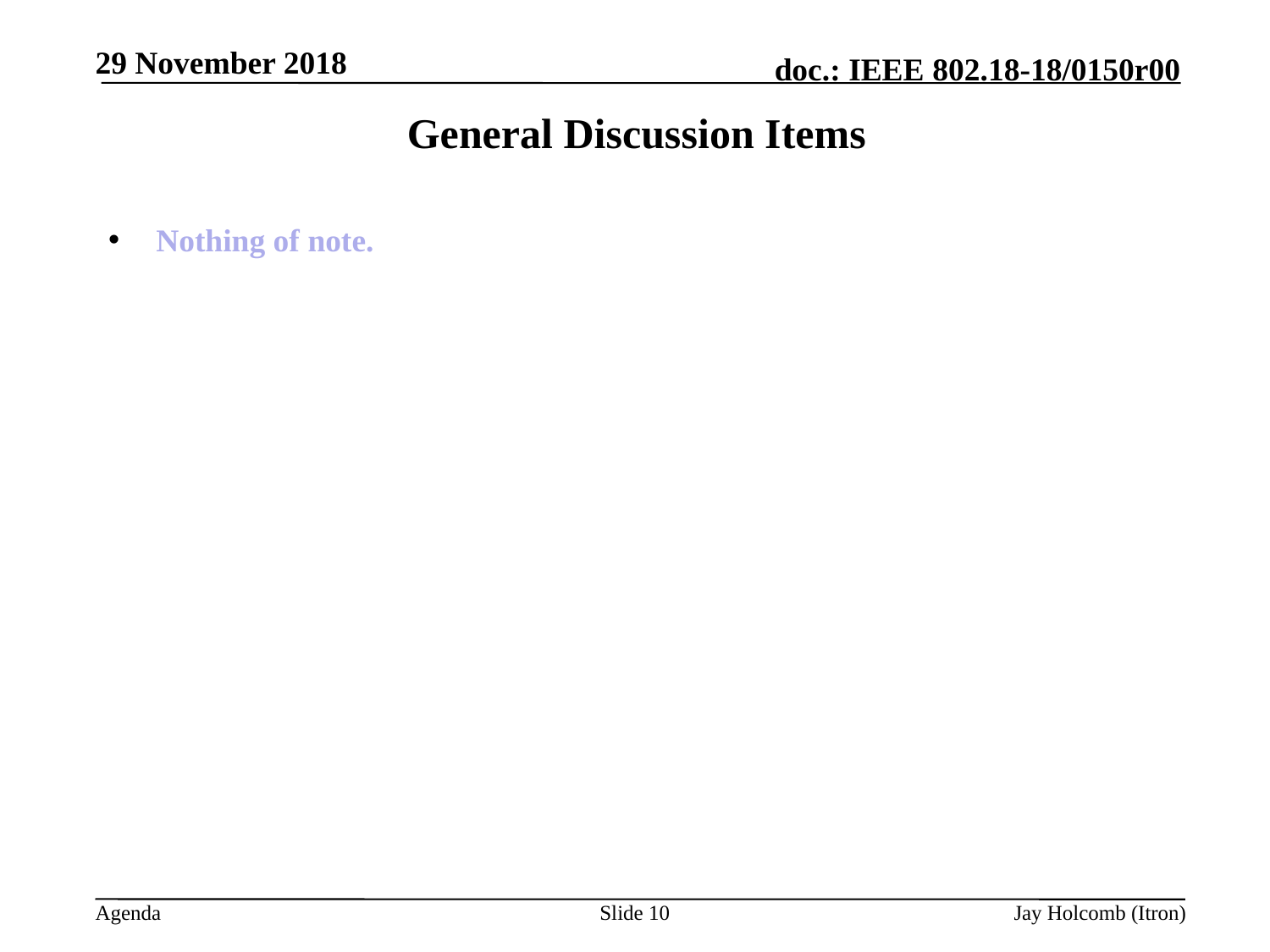

29 November 2018
# General Discussion Items

Nothing of note.

Slide 10
Jay Holcomb (Itron)